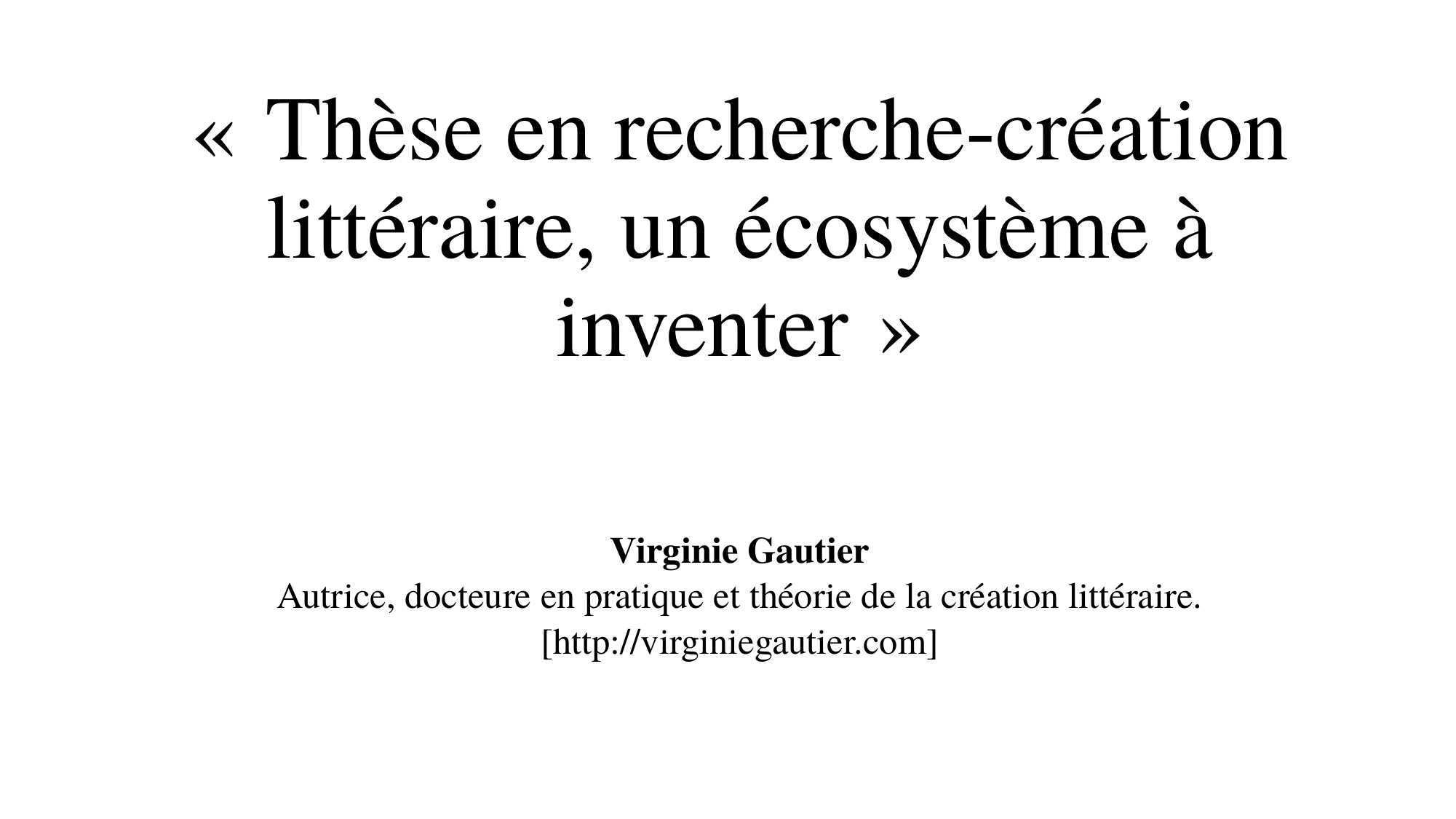

# « Thèse en recherche-création littéraire, un écosystème à inventer »

Virginie Gautier
Autrice, docteure en pratique et théorie de la création littéraire.
[http://virginiegautier.com]